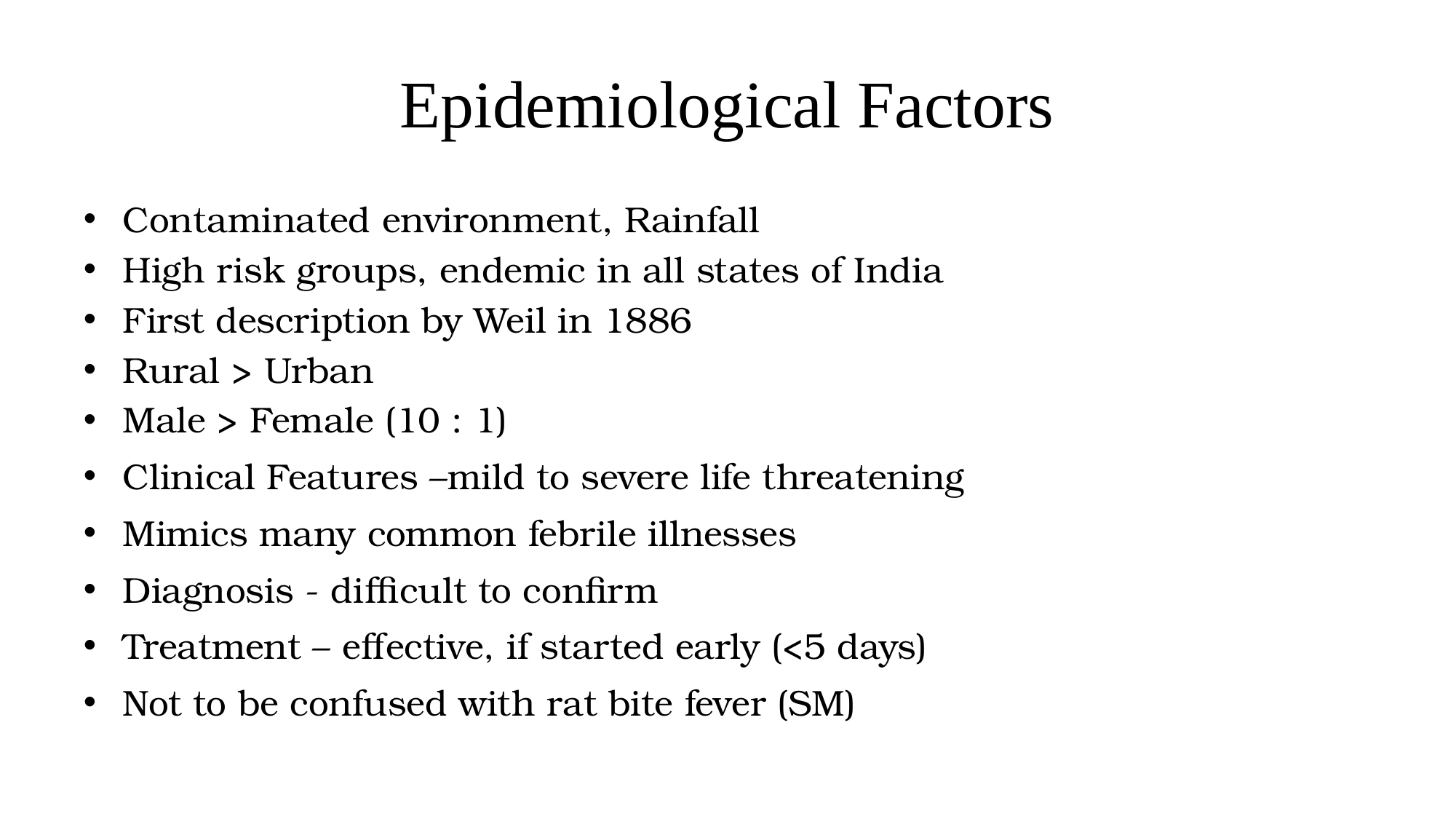

# Epidemiological Factors
Contaminated environment, Rainfall
High risk groups, endemic in all states of India
First description by Weil in 1886
Rural > Urban
Male > Female (10 : 1)
Clinical Features –mild to severe life threatening
Mimics many common febrile illnesses
Diagnosis - difficult to confirm
Treatment – effective, if started early (<5 days)
Not to be confused with rat bite fever (SM)